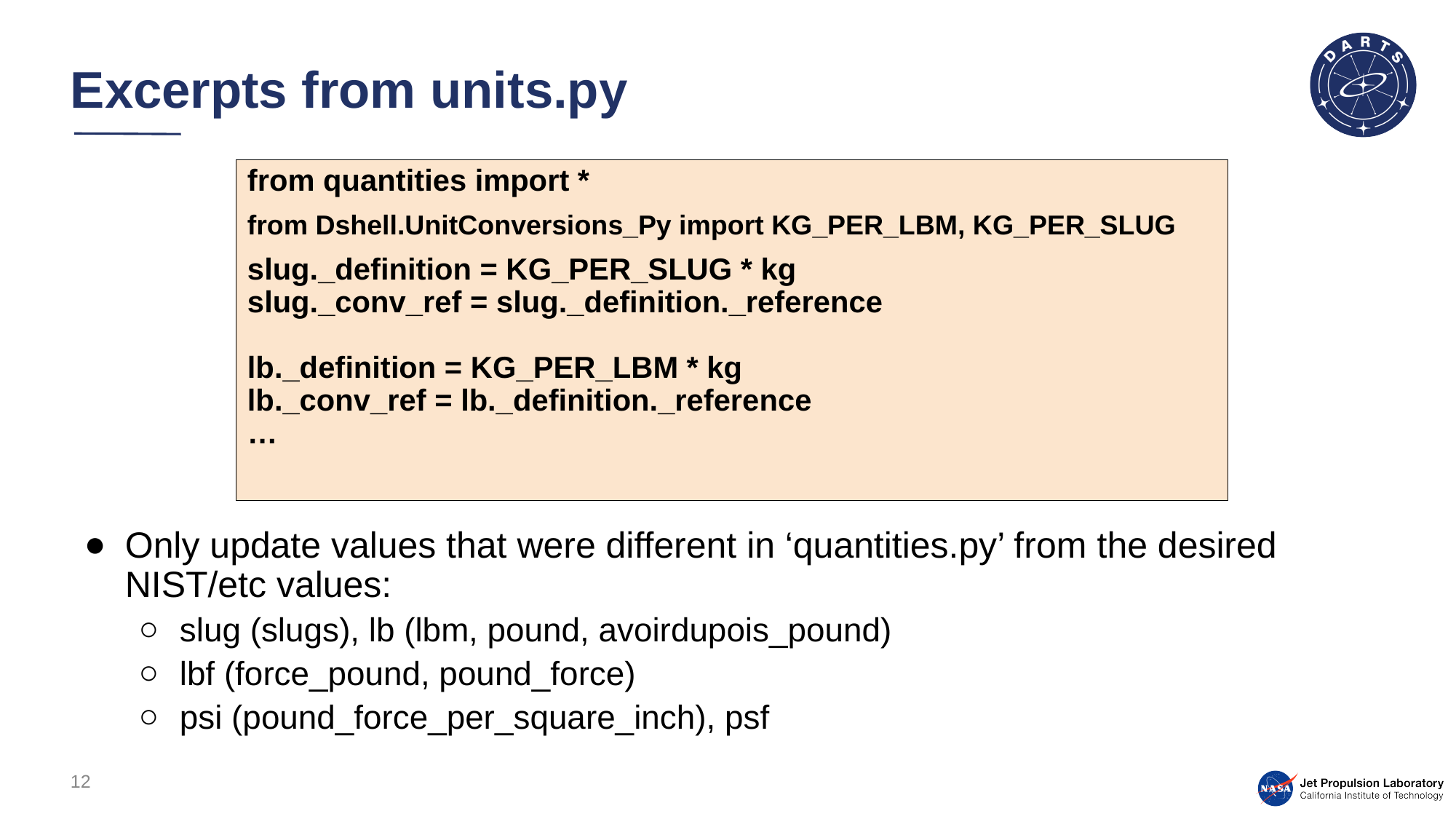

# Excerpts from units.py
from quantities import *

from Dshell.UnitConversions_Py import KG_PER_LBM, KG_PER_SLUG

slug._definition = KG_PER_SLUG * kg
slug._conv_ref = slug._definition._reference

lb._definition = KG_PER_LBM * kg
lb._conv_ref = lb._definition._reference
…

Only update values that were different in ‘quantities.py’ from the desired NIST/etc values:
slug (slugs), lb (lbm, pound, avoirdupois_pound)
lbf (force_pound, pound_force)
psi (pound_force_per_square_inch), psf

12